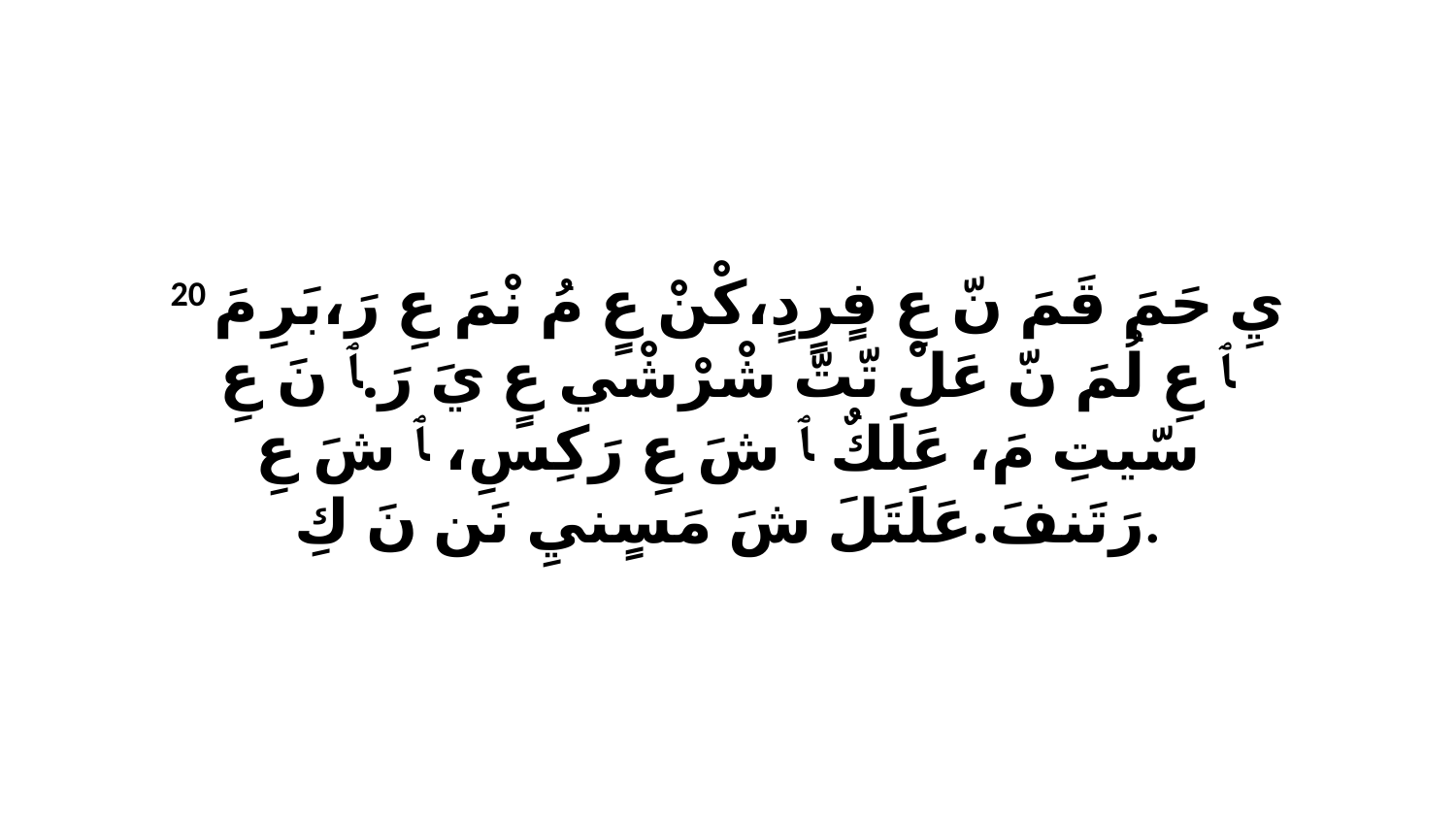

20 يِ حَمَ قَمَ نّ عِ فٍرٍدٍ،كْنْ عٍ مُ نْمَ عِ رَ،بَرِ مَ ﭑ عِ لُمَ نّ عَلْ تّتّ شْرْشْي عٍ يَ رَ.ﭑ نَ عِ سّيتِ مَ، عَلَكٌ ﭑ شَ عِ رَكِسِ، ﭑ شَ عِ رَتَنفَ.عَلَتَلَ شَ مَسٍنيِ نَن نَ كِ.